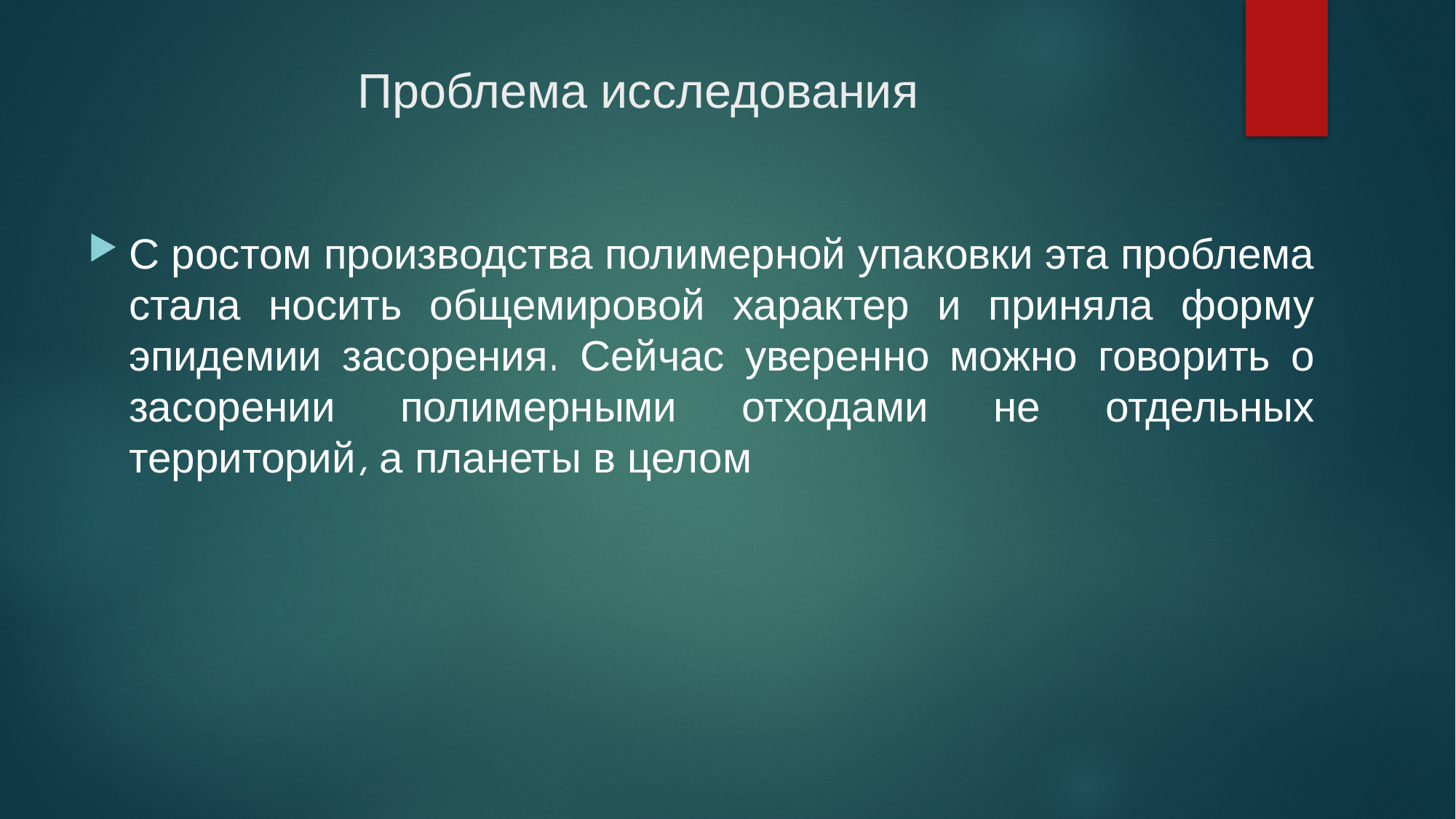

# Проблема исследования
С ростом производства полимерной упаковки эта проблема стала носить общемировой характер и приняла форму эпидемии засорения. Сейчас уверенно можно говорить о засорении полимерными отходами не отдельных территорий, а планеты в целом